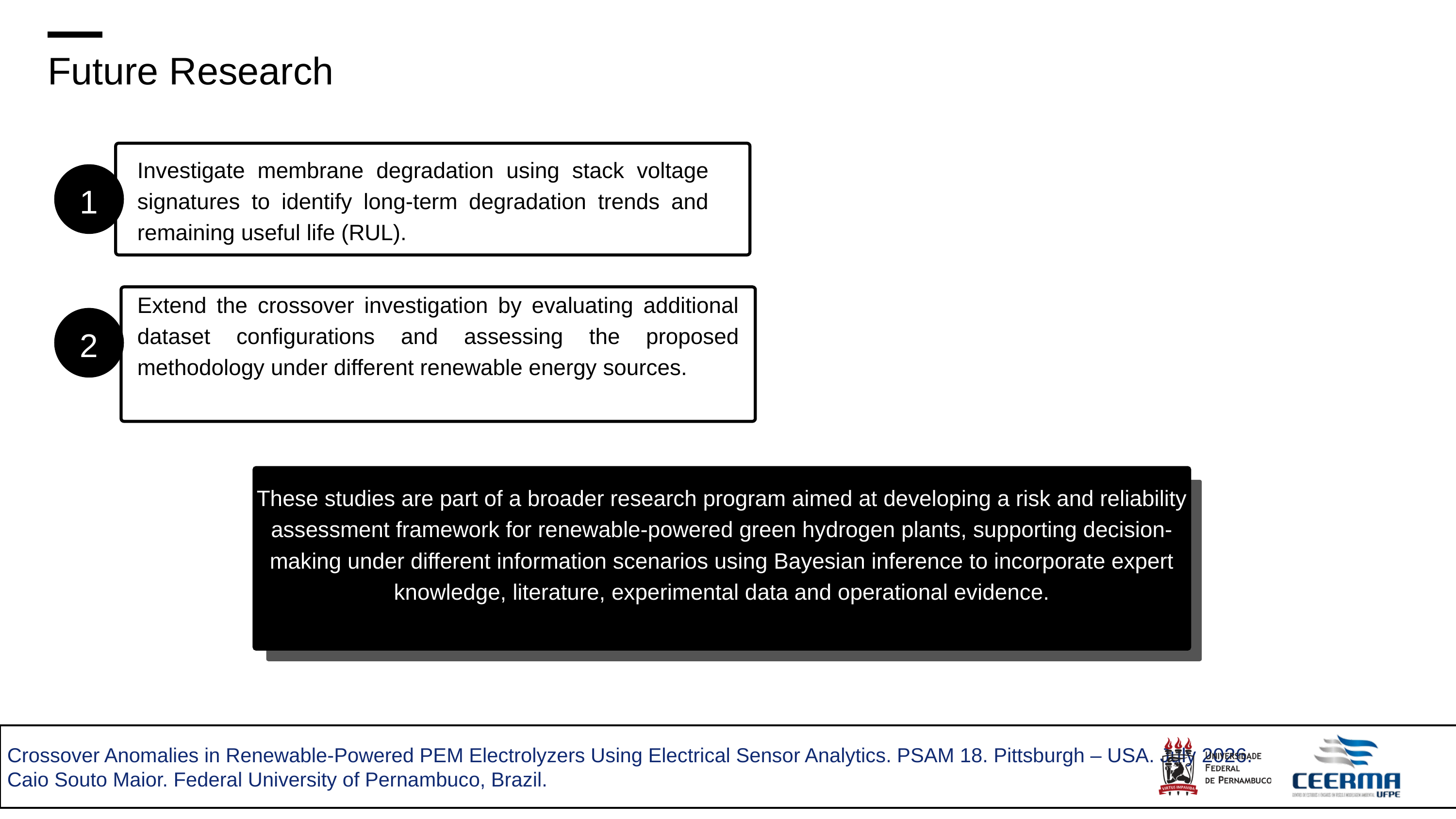

Future Research

Investigate membrane degradation using stack voltage signatures to identify long-term degradation trends and remaining useful life (RUL).

1
Extend the crossover investigation by evaluating additional dataset configurations and assessing the proposed methodology under different renewable energy sources.

2

These studies are part of a broader research program aimed at developing a risk and reliability assessment framework for renewable-powered green hydrogen plants, supporting decision-making under different information scenarios using Bayesian inference to incorporate expert knowledge, literature, experimental data and operational evidence.
Crossover Anomalies in Renewable-Powered PEM Electrolyzers Using Electrical Sensor Analytics. PSAM 18. Pittsburgh – USA. July 2026.
Caio Souto Maior. Federal University of Pernambuco, Brazil.